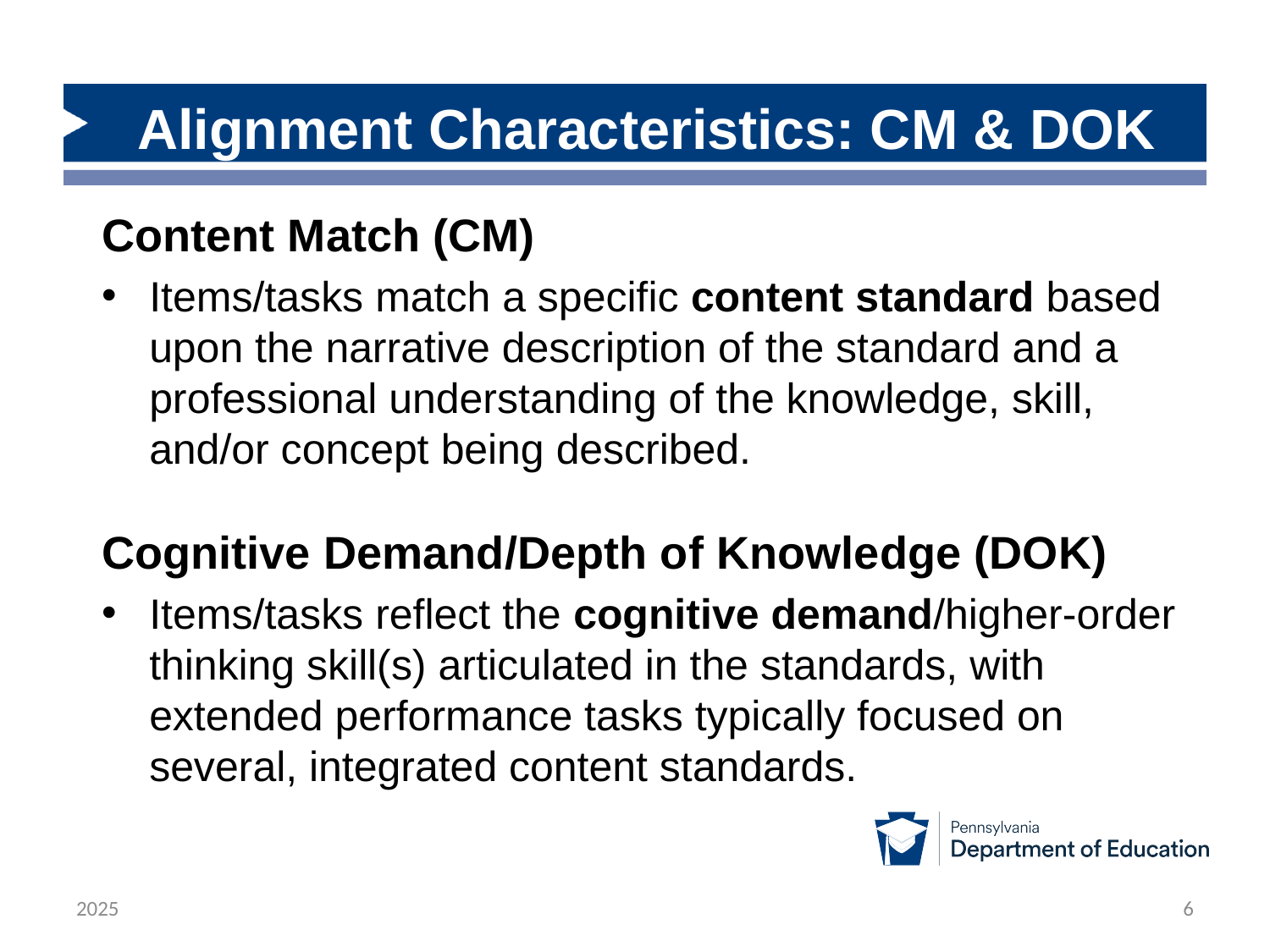

# Alignment Characteristics: CM & DOK
Content Match (CM)
Items/tasks match a specific content standard based upon the narrative description of the standard and a professional understanding of the knowledge, skill, and/or concept being described.

Cognitive Demand/Depth of Knowledge (DOK)
Items/tasks reflect the cognitive demand/higher-order thinking skill(s) articulated in the standards, with extended performance tasks typically focused on several, integrated content standards.
2025
6